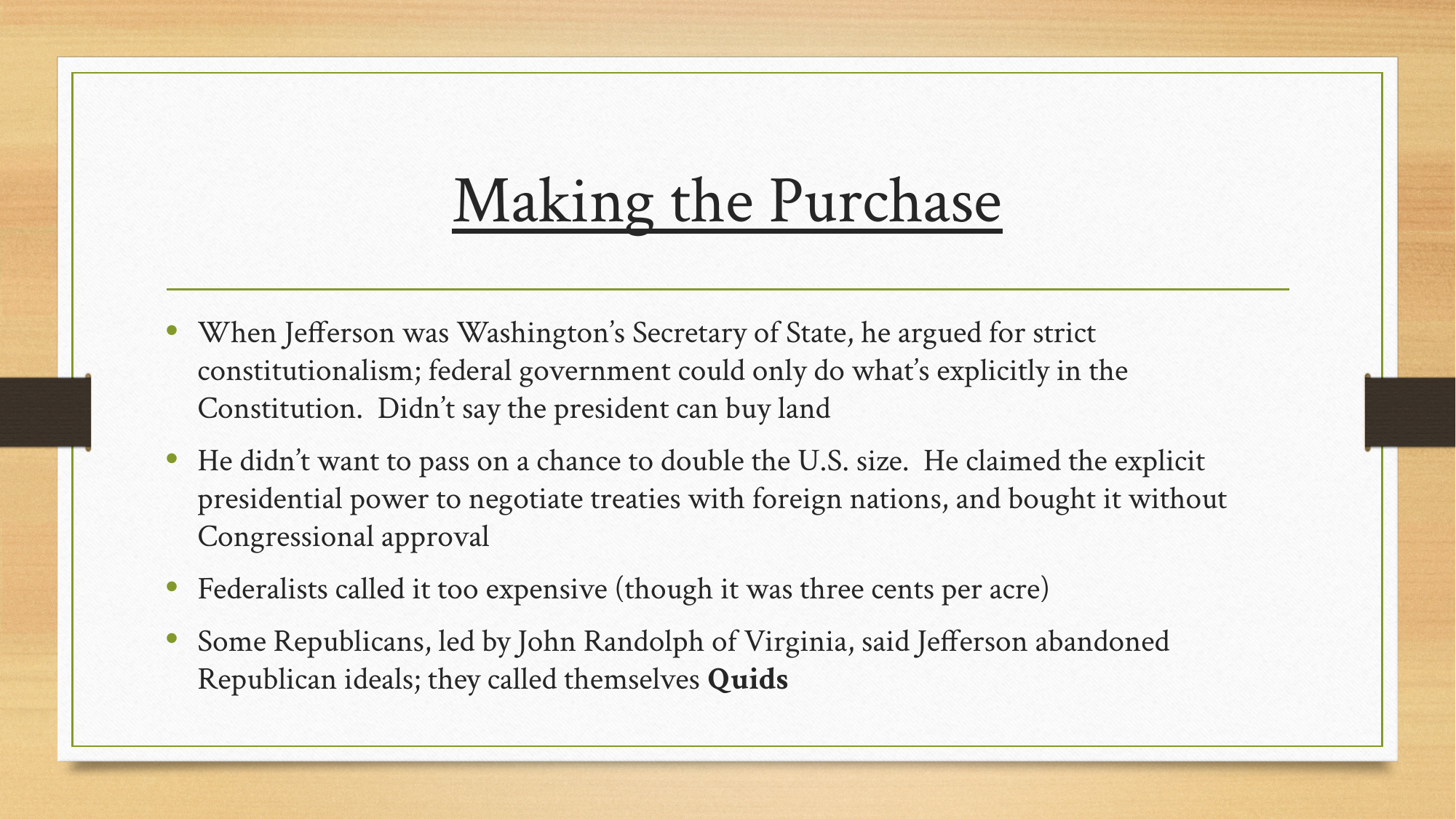

# Making the Purchase
When Jefferson was Washington’s Secretary of State, he argued for strict constitutionalism; federal government could only do what’s explicitly in the Constitution.  Didn’t say the president can buy land
He didn’t want to pass on a chance to double the U.S. size.  He claimed the explicit presidential power to negotiate treaties with foreign nations, and bought it without Congressional approval
Federalists called it too expensive (though it was three cents per acre)
Some Republicans, led by John Randolph of Virginia, said Jefferson abandoned Republican ideals; they called themselves Quids